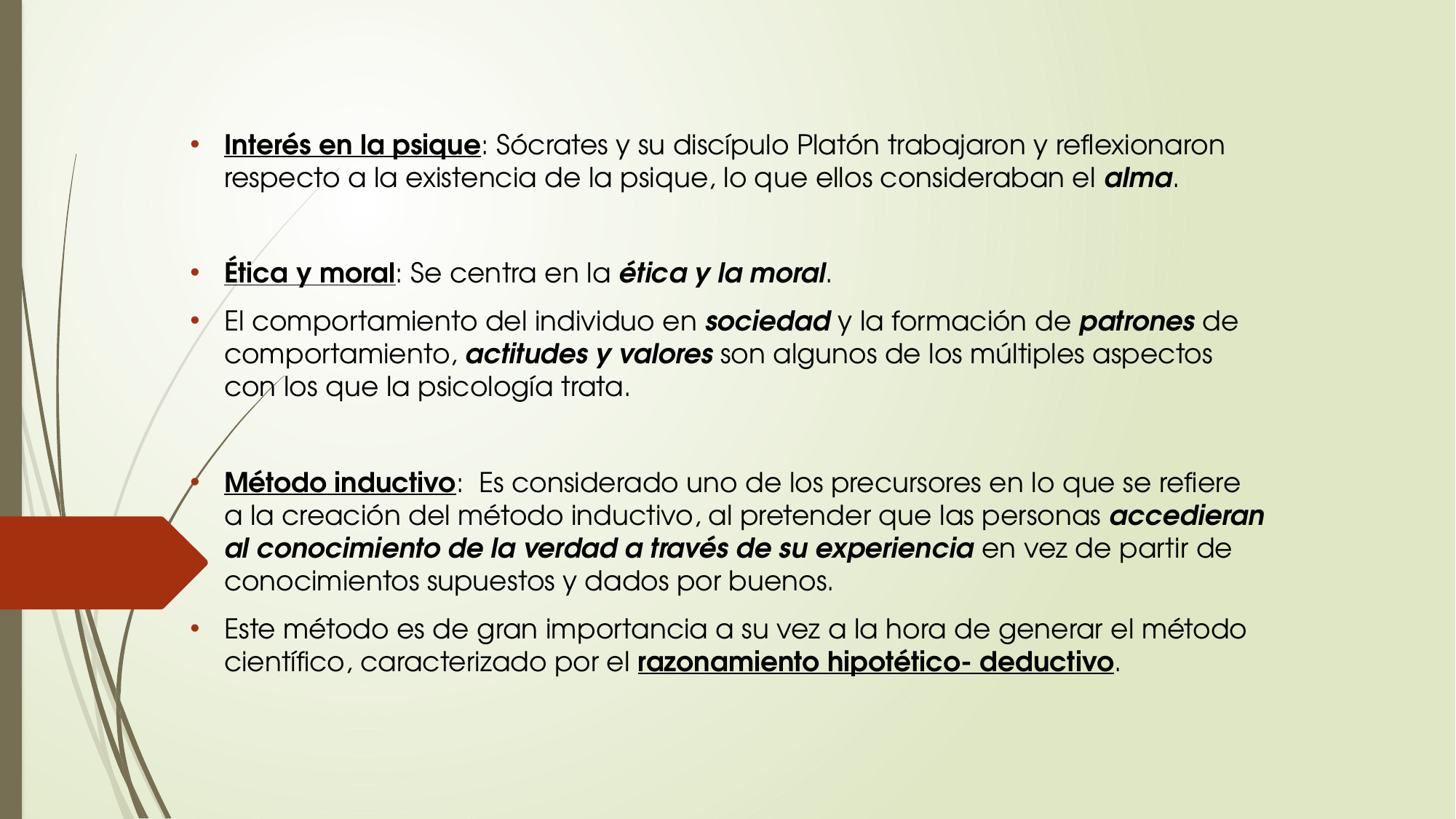

Interés en la psique: Sócrates y su discípulo Platón trabajaron y reflexionaron respecto a la existencia de la psique, lo que ellos consideraban el alma.

Ética y moral: Se centra en la ética y la moral.
El comportamiento del individuo en sociedad y la formación de patrones de comportamiento, actitudes y valores son algunos de los múltiples aspectos con los que la psicología trata.

Método inductivo:  Es considerado uno de los precursores en lo que se refiere a la creación del método inductivo, al pretender que las personas accedieran al conocimiento de la verdad a través de su experiencia en vez de partir de conocimientos supuestos y dados por buenos.
Este método es de gran importancia a su vez a la hora de generar el método científico, caracterizado por el razonamiento hipotético- deductivo.